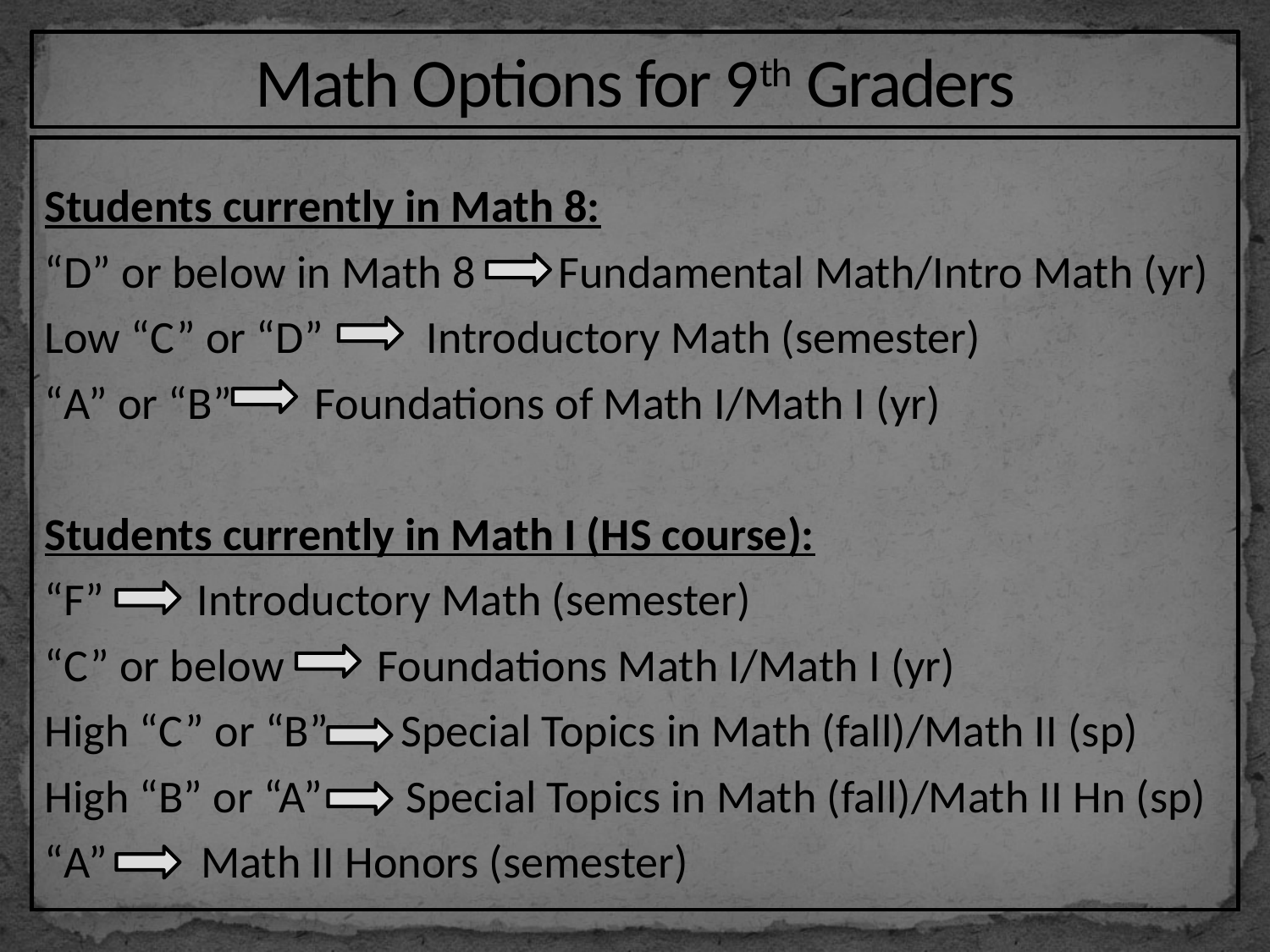

# Math Options for 9th Graders

Students currently in Math 8:
“D” or below in Math 8        Fundamental Math/Intro Math (yr)
Low “C” or “D”          Introductory Math (semester)
“A” or “B”        Foundations of Math I/Math I (yr)

Students currently in Math I (HS course):
“F”         Introductory Math (semester)
“C” or below         Foundations Math I/Math I (yr)
High “C” or “B”       Special Topics in Math (fall)/Math II (sp)
High “B” or “A”        Special Topics in Math (fall)/Math II Hn (sp)
“A”         Math II Honors (semester)